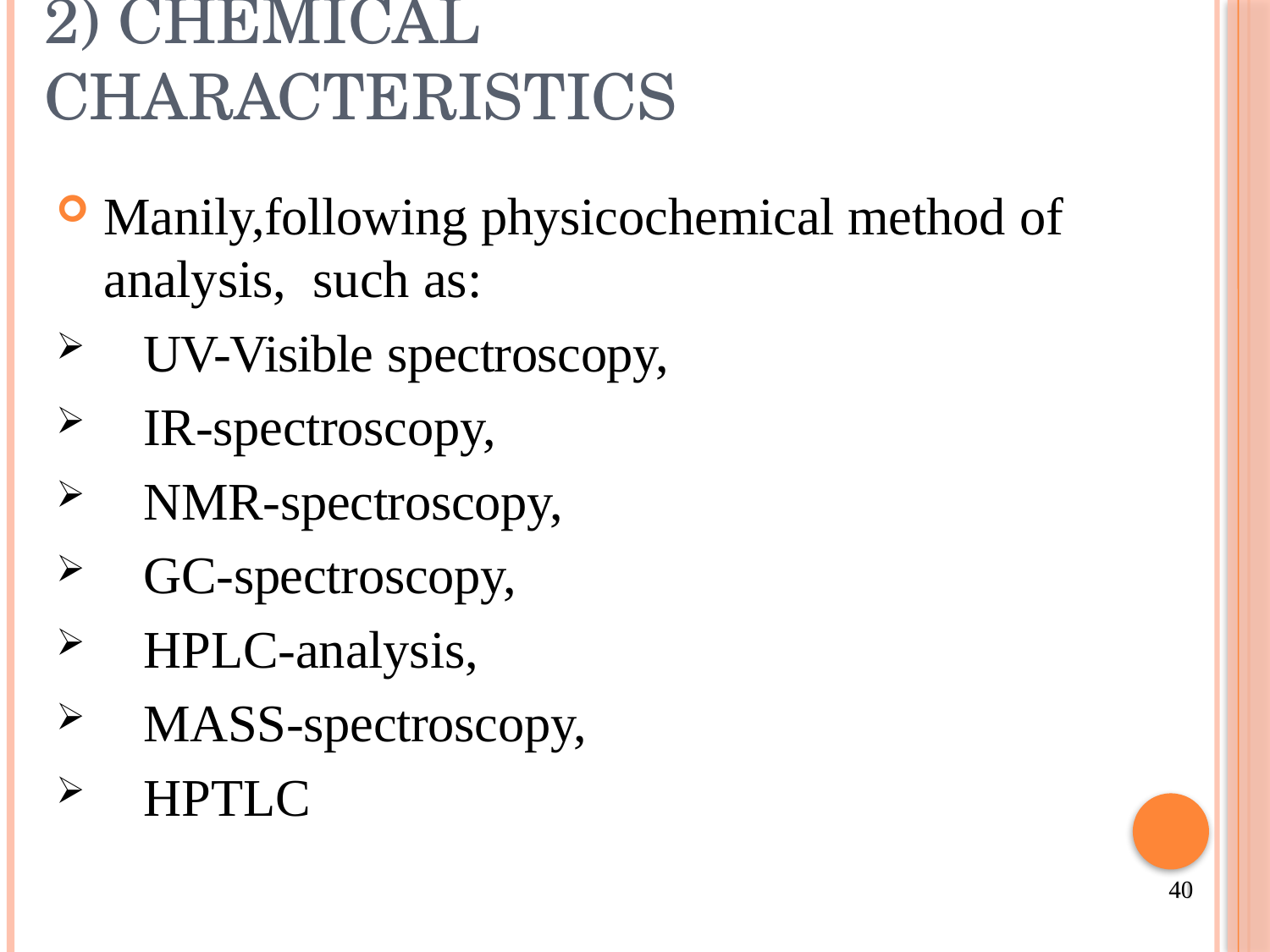

# 2) Chemical Characteristics
Manily,following physicochemical method of analysis,  such as:
UV-Visible spectroscopy,
IR-spectroscopy,
NMR-spectroscopy,
GC-spectroscopy,
HPLC-analysis,
MASS-spectroscopy,
HPTLC

40